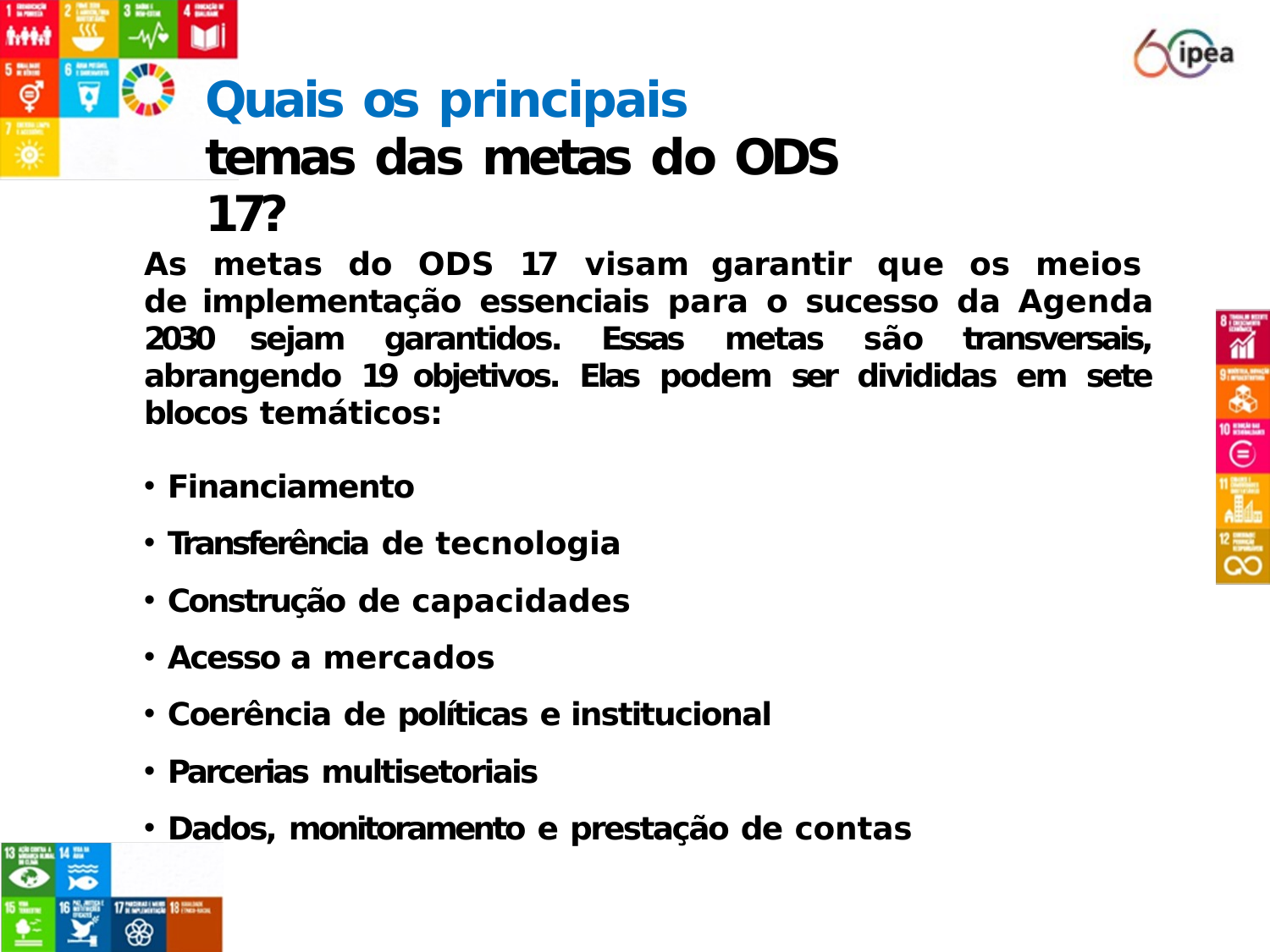

# Quais os principais
temas das metas do ODS 17?
As  metas  do  ODS  17  visam garantir  que  os  meios  de implementação essenciais para o sucesso da Agenda 2030 sejam garantidos. Essas metas são transversais, abrangendo 19 objetivos. Elas podem ser divididas em sete blocos temáticos:
Financiamento
Transferência de tecnologia
Construção de capacidades
Acesso a mercados
Coerência de políticas e institucional
Parcerias multisetoriais
Dados, monitoramento e prestação de contas